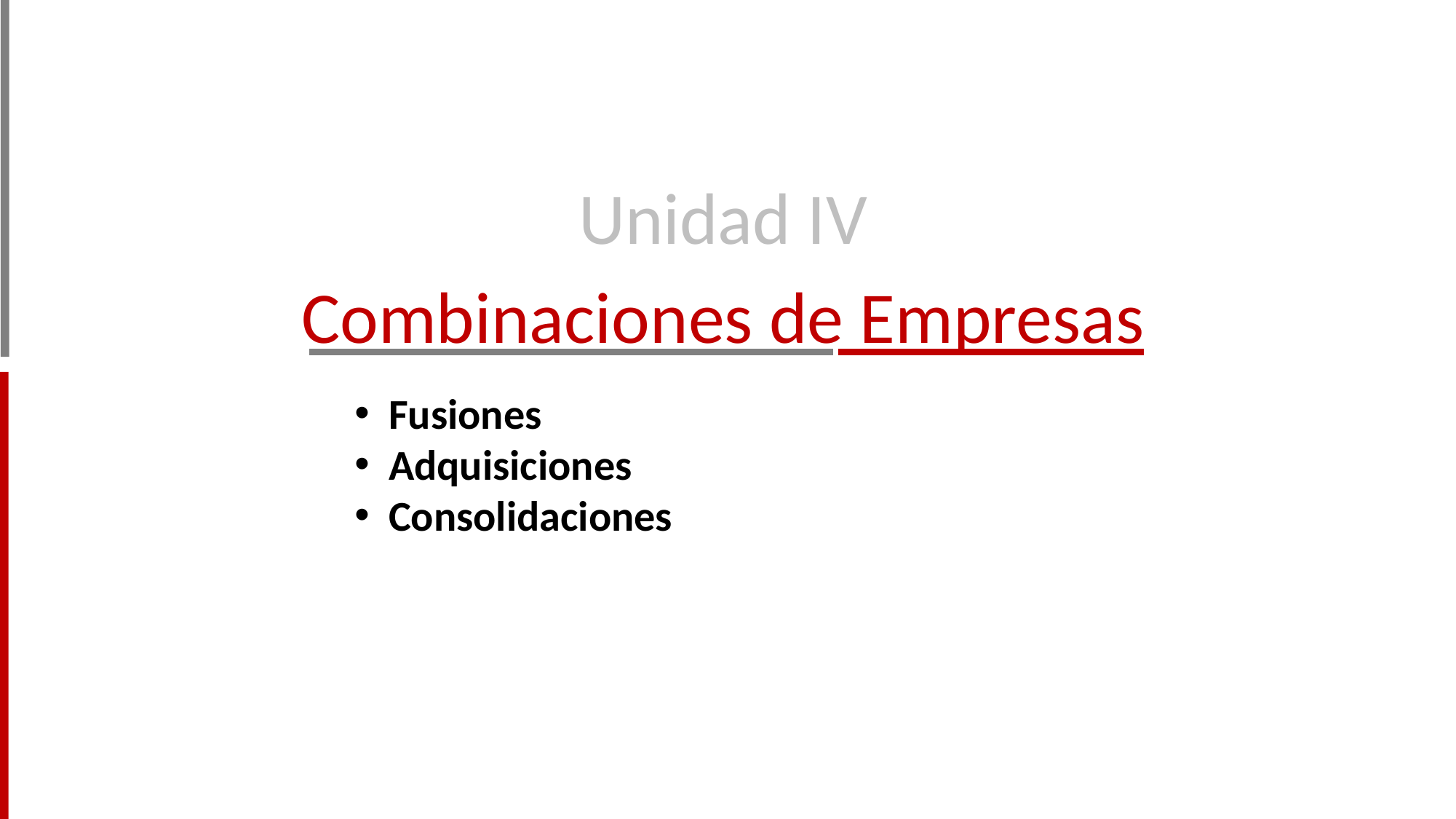

Unidad IV
Combinaciones de Empresas

Fusiones
Adquisiciones
Consolidaciones